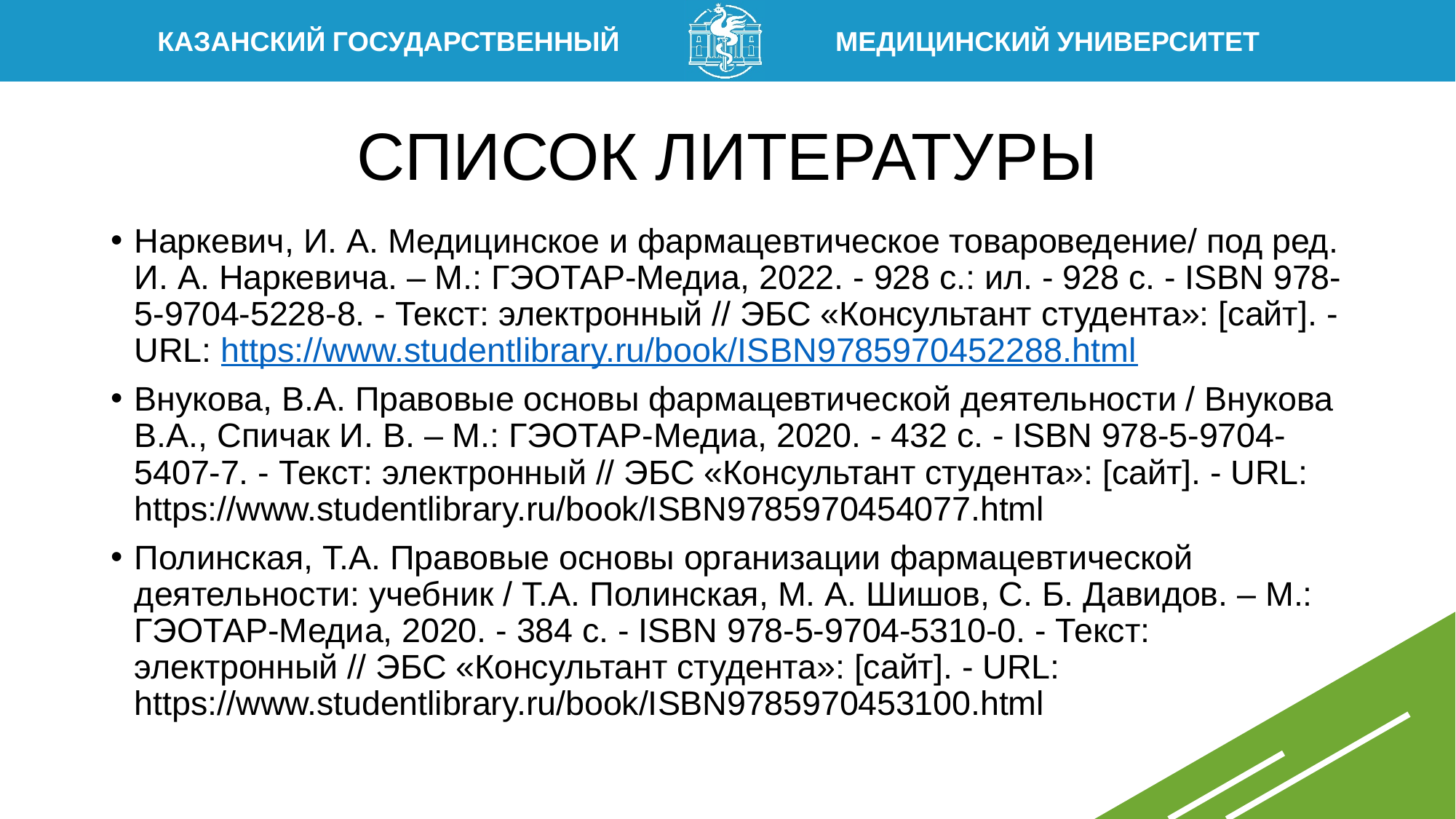

# СПИСОК ЛИТЕРАТУРЫ
Наркевич, И. А. Медицинское и фармацевтическое товароведение/ под ред. И. А. Наркевича. – М.: ГЭОТАР-Медиа, 2022. - 928 с.: ил. - 928 с. - ISBN 978-5-9704-5228-8. - Текст: электронный // ЭБС «Консультант студента»: [сайт]. - URL: https://www.studentlibrary.ru/book/ISBN9785970452288.html
Внукова, В.А. Правовые основы фармацевтической деятельности / Внукова В.А., Спичак И. В. – М.: ГЭОТАР-Медиа, 2020. - 432 с. - ISBN 978-5-9704-5407-7. - Текст: электронный // ЭБС «Консультант студента»: [сайт]. - URL: https://www.studentlibrary.ru/book/ISBN9785970454077.html
Полинская, Т.А. Правовые основы организации фармацевтической деятельности: учебник / Т.А. Полинская, М. А. Шишов, С. Б. Давидов. – М.: ГЭОТАР-Медиа, 2020. - 384 с. - ISBN 978-5-9704-5310-0. - Текст: электронный // ЭБС «Консультант студента»: [сайт]. - URL: https://www.studentlibrary.ru/book/ISBN9785970453100.html